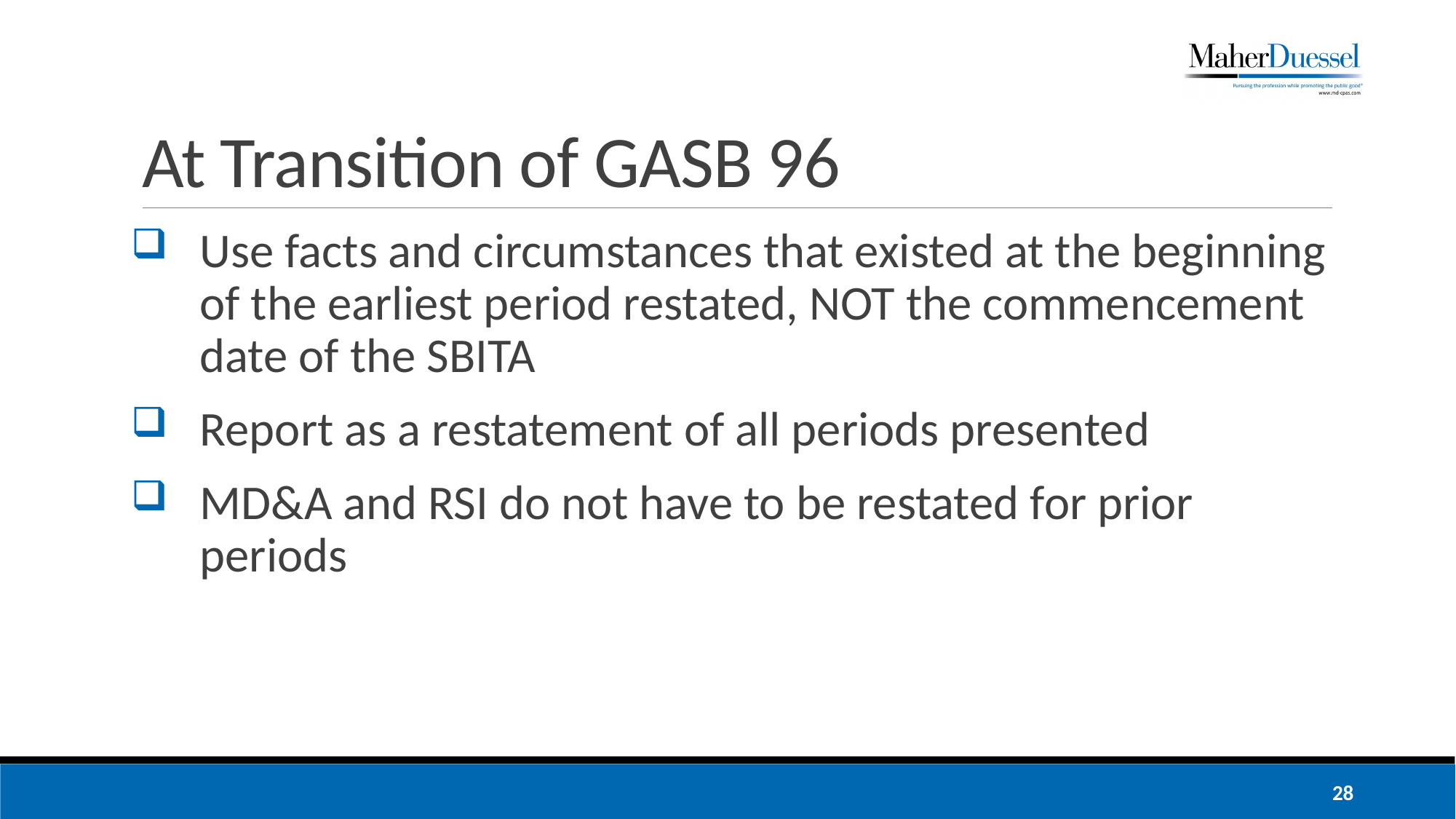

# At Transition of GASB 96
Use facts and circumstances that existed at the beginning of the earliest period restated, NOT the commencement date of the SBITA
Report as a restatement of all periods presented
MD&A and RSI do not have to be restated for prior periods
28